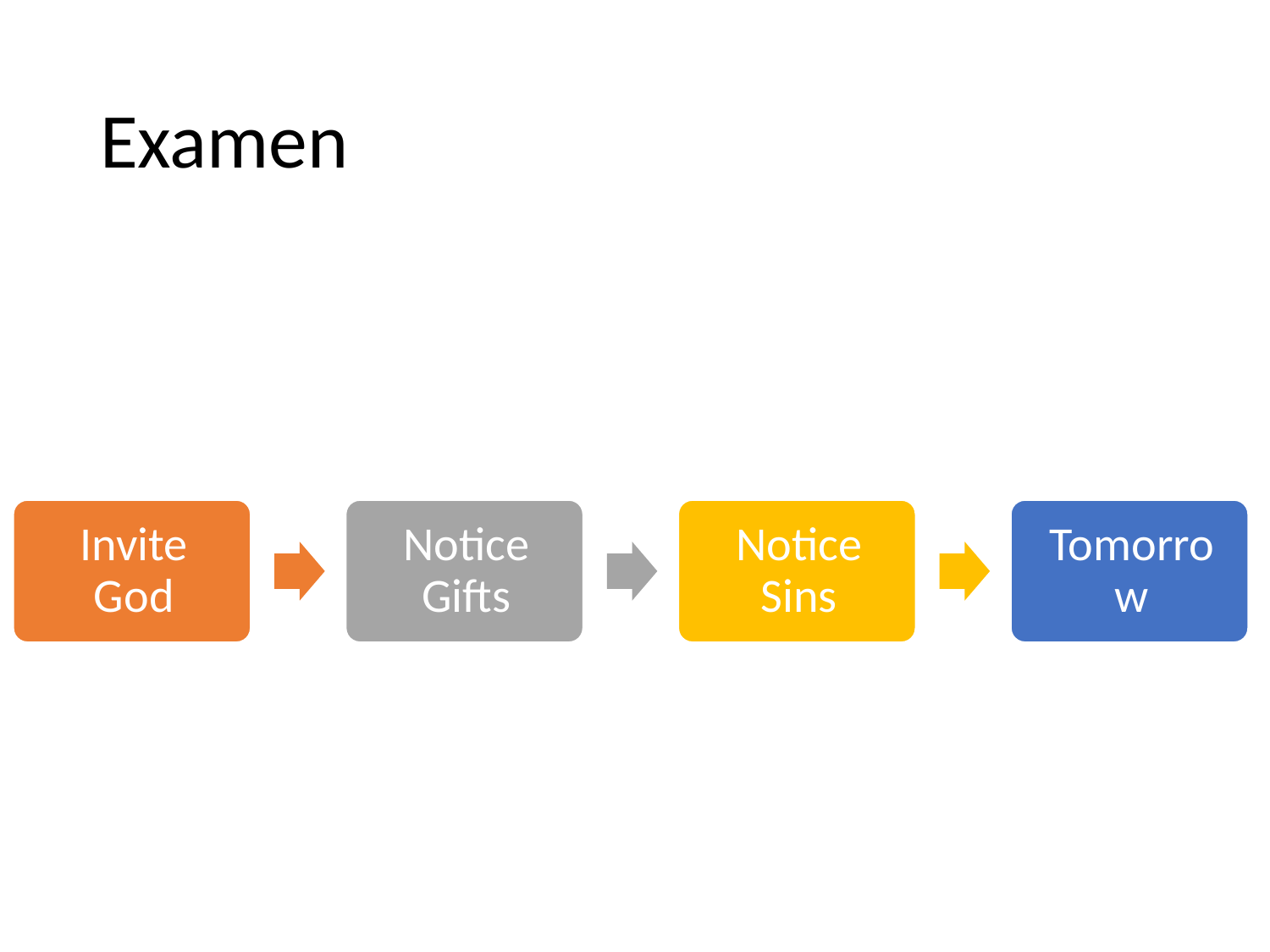

# Examen
Invite God

Notice Gifts

Notice Sins

Tomorrow